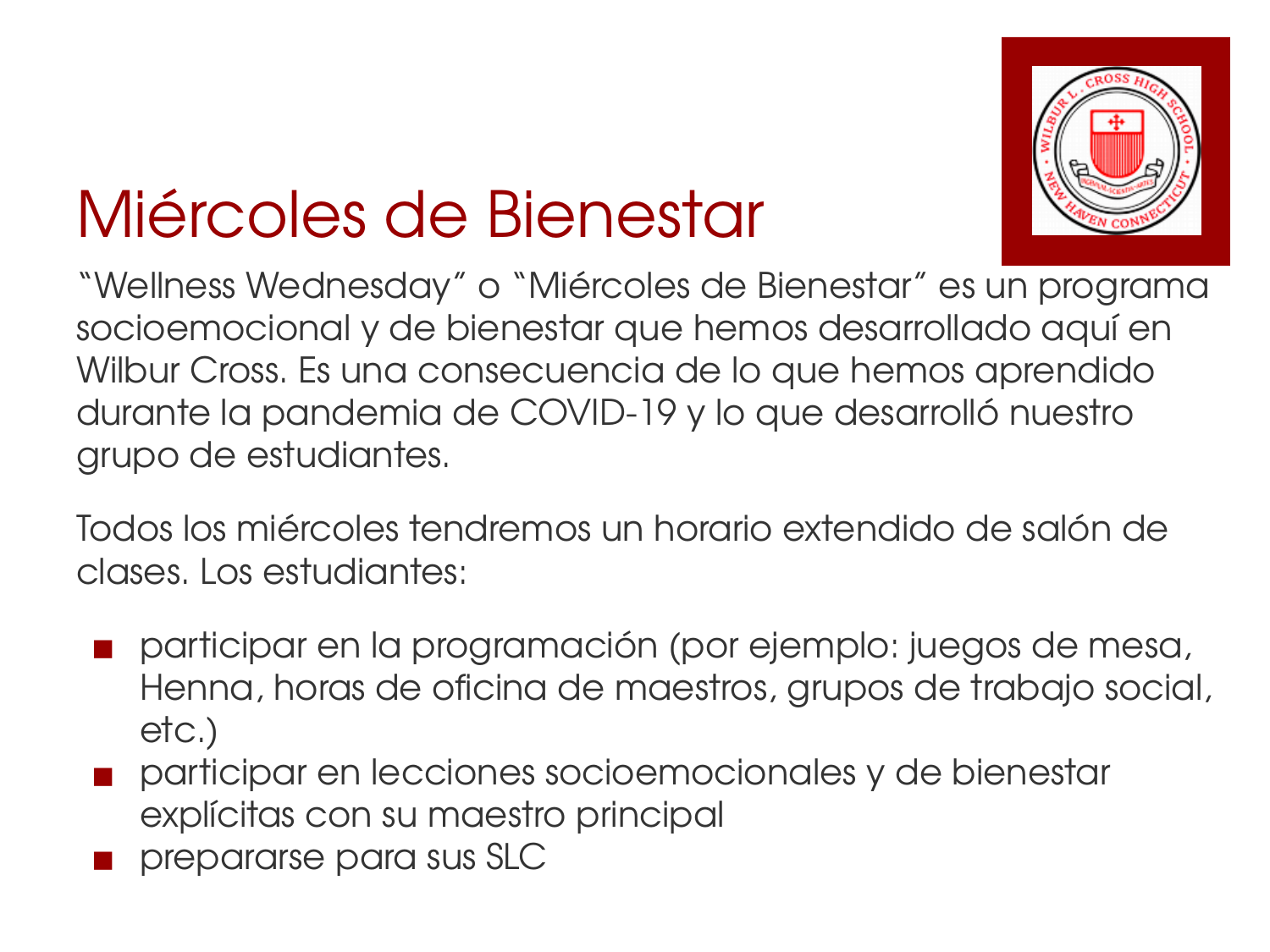

# Miércoles de Bienestar
“Wellness Wednesday” o “Miércoles de Bienestar” es un programa socioemocional y de bienestar que hemos desarrollado aquí en Wilbur Cross. Es una consecuencia de lo que hemos aprendido durante la pandemia de COVID-19 y lo que desarrolló nuestro grupo de estudiantes.
Todos los miércoles tendremos un horario extendido de salón de clases. Los estudiantes:
participar en la programación (por ejemplo: juegos de mesa, Henna, horas de oficina de maestros, grupos de trabajo social, etc.)
participar en lecciones socioemocionales y de bienestar explícitas con su maestro principal
prepararse para sus SLC